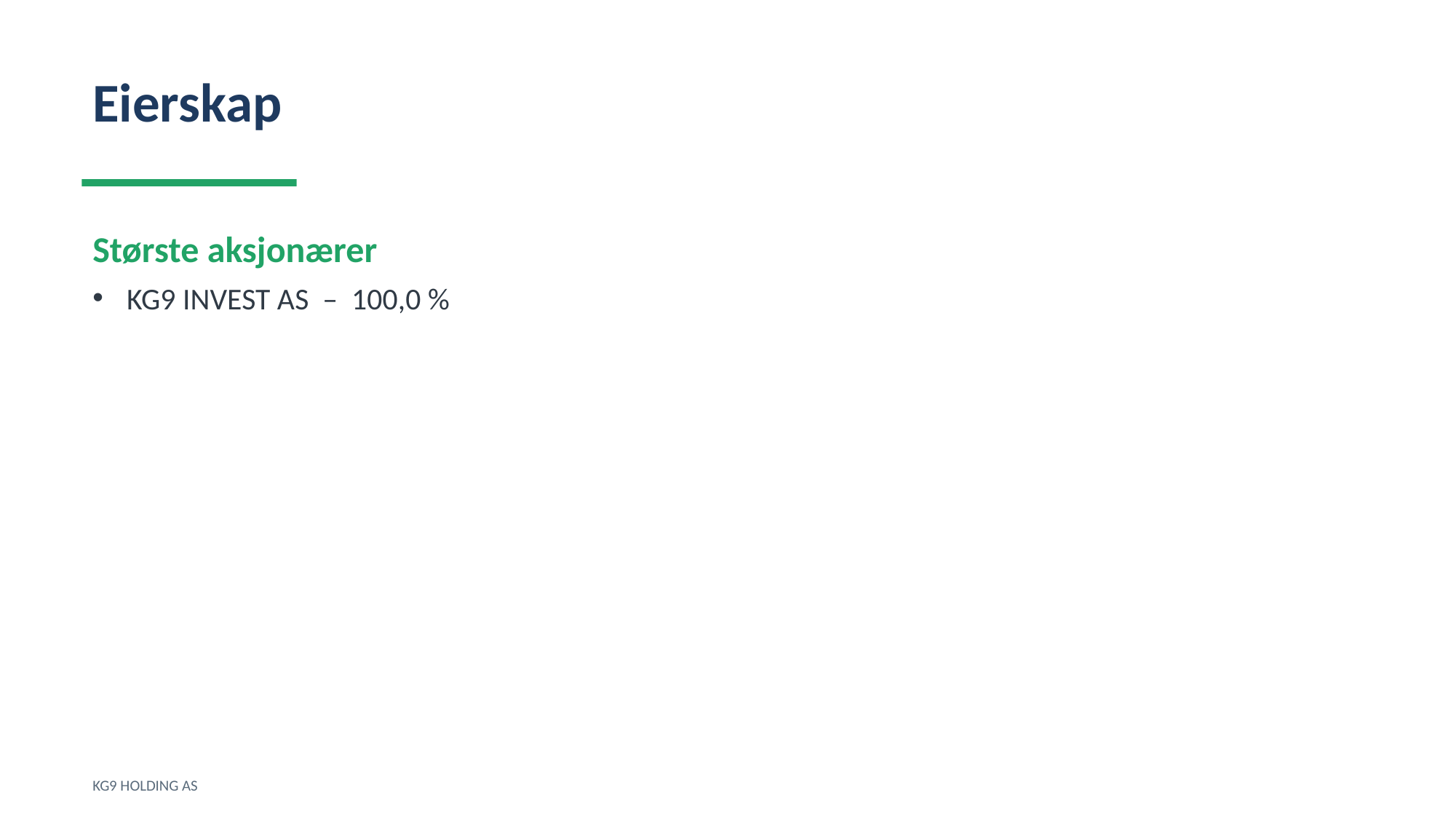

Eierskap

Største aksjonærer
KG9 INVEST AS  –  100,0 %
KG9 HOLDING AS